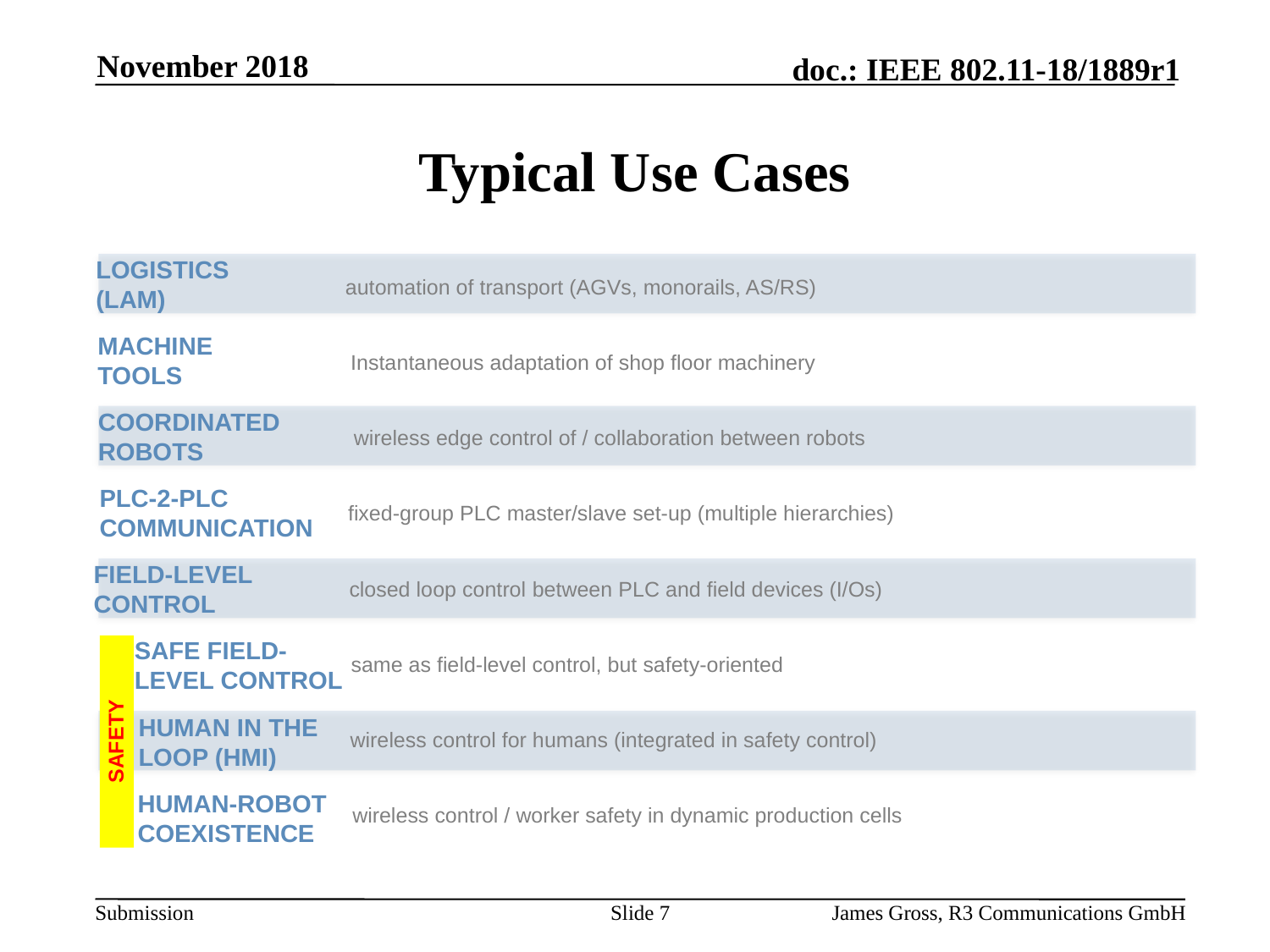

November 2018
# Typical Use Cases

LOGISTICS
(LAM)
automation of transport (AGVs, monorails, AS/RS)
MACHINE
TOOLS
Instantaneous adaptation of shop floor machinery

COORDINATED
ROBOTS
wireless edge control of / collaboration between robots
PLC-2-PLC
COMMUNICATION
fixed-group PLC master/slave set-up (multiple hierarchies)

FIELD-LEVEL
CONTROL
closed loop control between PLC and field devices (I/Os)
SAFE FIELD-
LEVEL CONTROL
same as field-level control, but safety-oriented

HUMAN IN THE
LOOP (HMI)
wireless control for humans (integrated in safety control)
SAFETY
HUMAN-ROBOT
COEXISTENCE
wireless control / worker safety in dynamic production cells
Slide 7
James Gross, R3 Communications GmbH